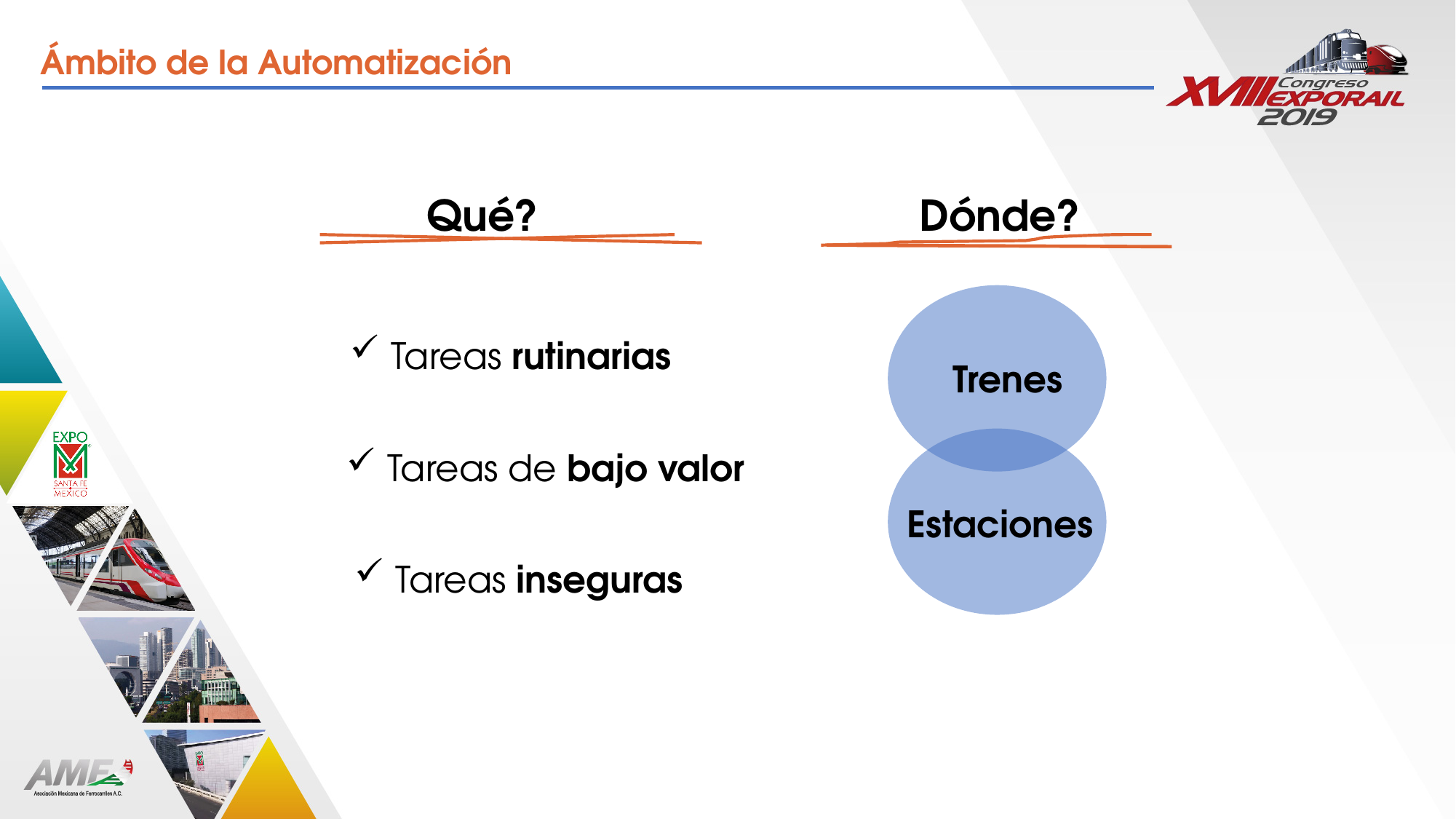

Ámbito de la Automatización
Dónde?

Qué?
Tareas rutinarias

 Trenes
Tareas de bajo valor

Estaciones
Tareas inseguras